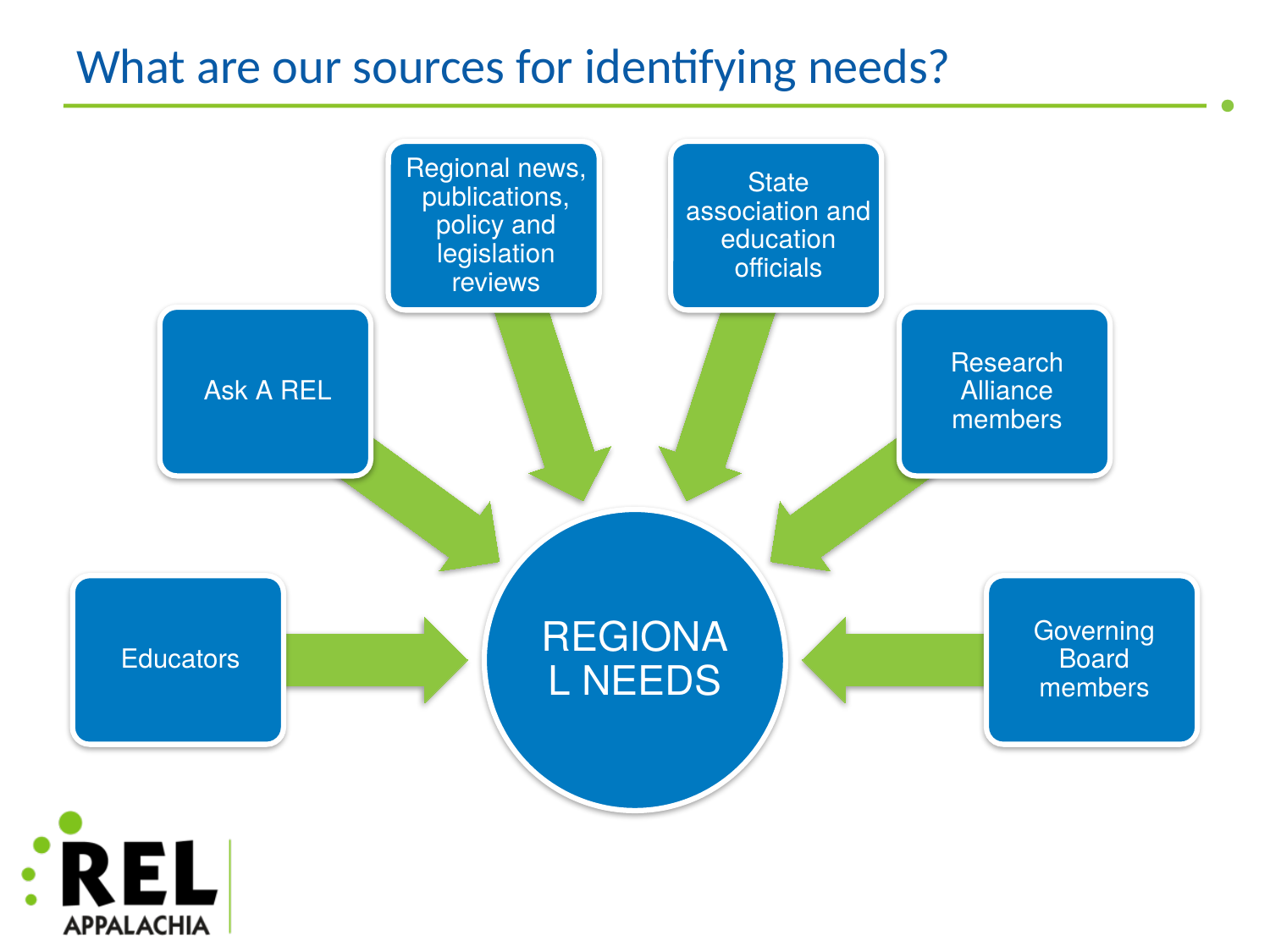

# What are our sources for identifying needs?
REGIONAL NEEDS
Educators
Ask A REL
Regional news, publications, policy and legislation reviews
State association and education officials
Research Alliance members
Governing Board members